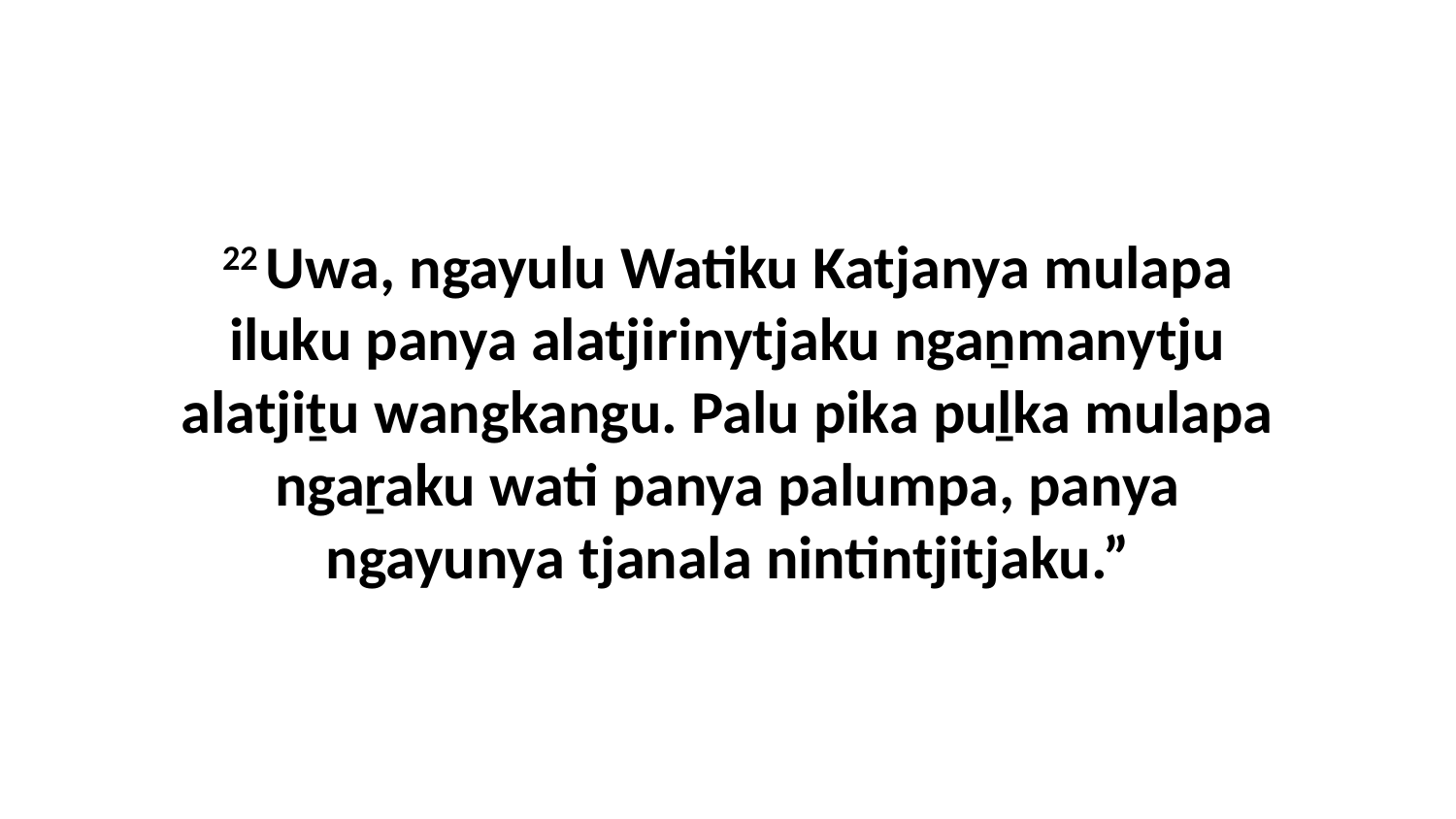

22 Uwa, ngayulu Watiku Katjanya mulapa iluku panya alatjirinytjaku ngaṉmanytju alatjiṯu wangkangu. Palu pika puḻka mulapa ngaṟaku wati panya palumpa, panya ngayunya tjanala nintintjitjaku.”